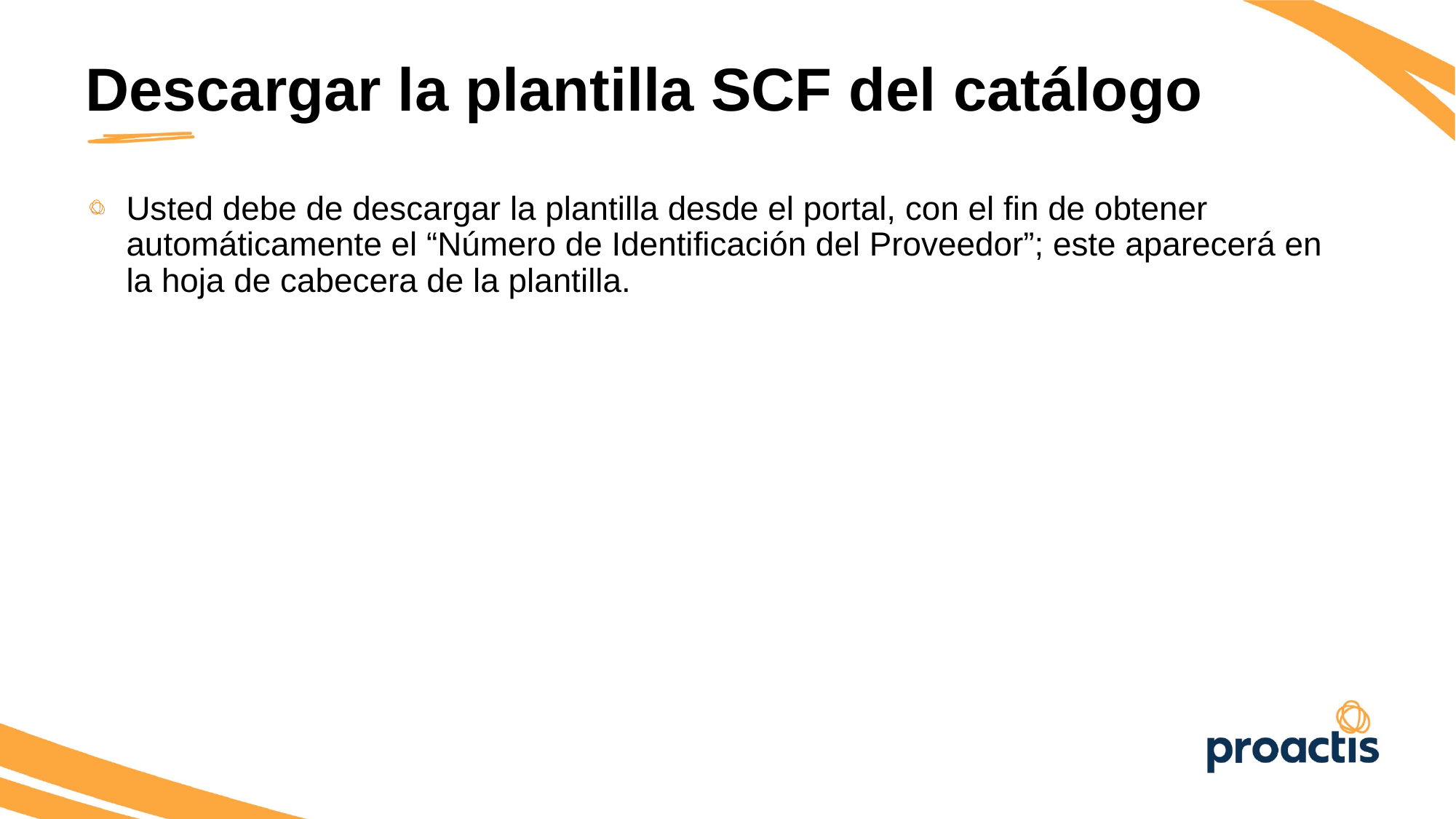

Descargar la plantilla SCF del catálogo
Usted debe de descargar la plantilla desde el portal, con el fin de obtener automáticamente el “Número de Identificación del Proveedor”; este aparecerá en la hoja de cabecera de la plantilla.